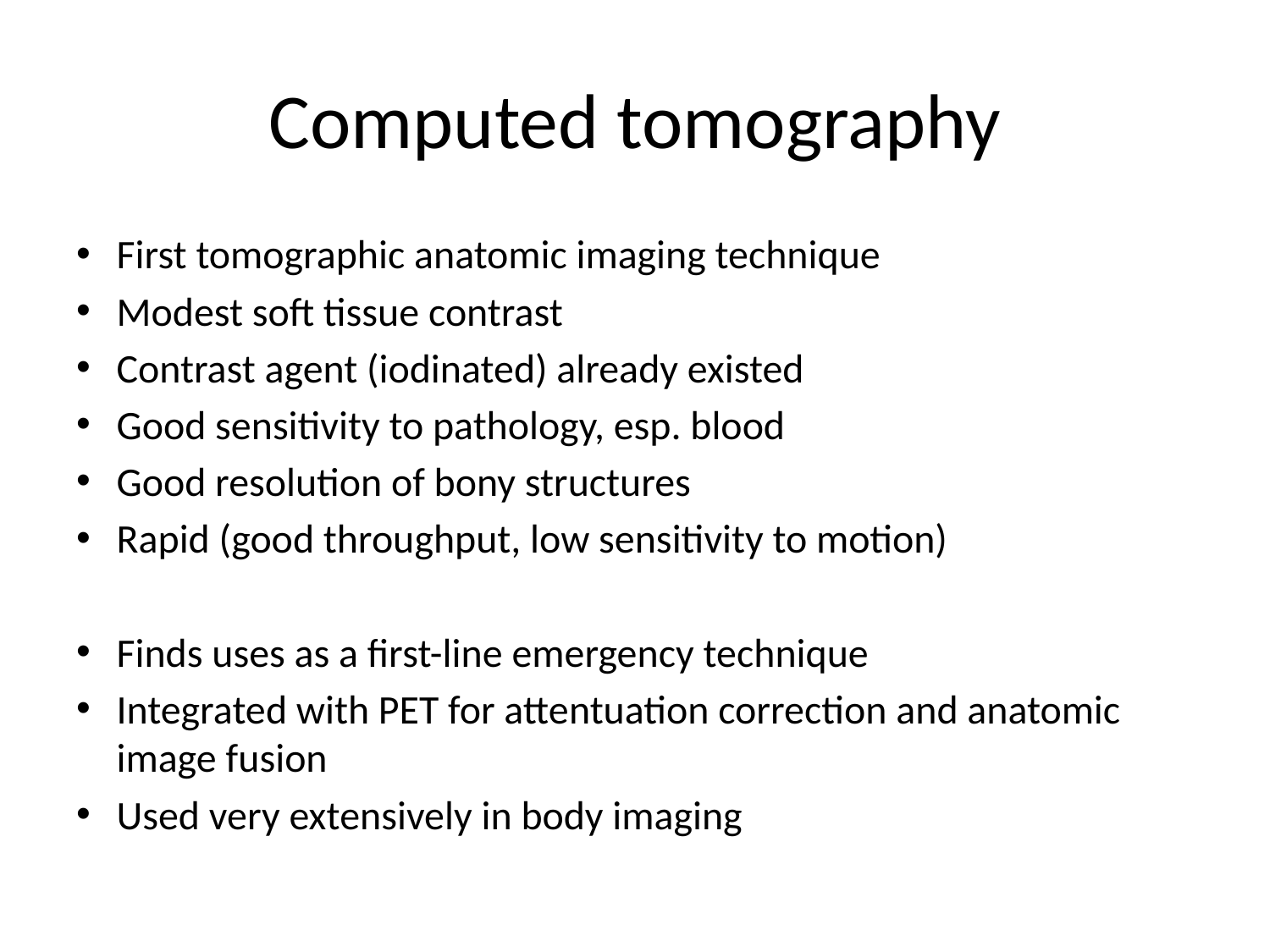

# Computed tomography
First tomographic anatomic imaging technique
Modest soft tissue contrast
Contrast agent (iodinated) already existed
Good sensitivity to pathology, esp. blood
Good resolution of bony structures
Rapid (good throughput, low sensitivity to motion)

Finds uses as a first-line emergency technique
Integrated with PET for attentuation correction and anatomic image fusion
Used very extensively in body imaging